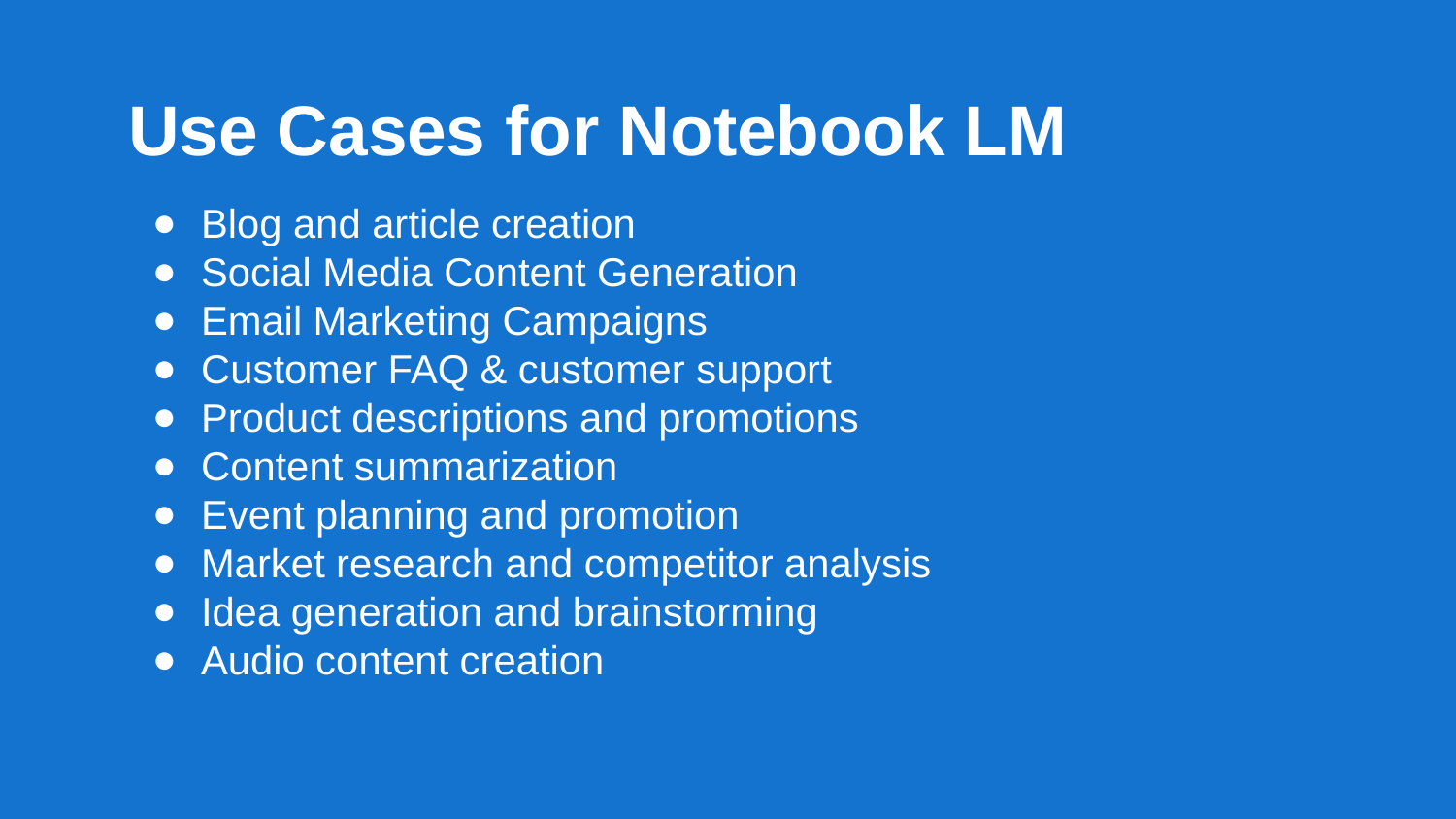

# Use Cases for Notebook LM
Blog and article creation
Social Media Content Generation
Email Marketing Campaigns
Customer FAQ & customer support
Product descriptions and promotions
Content summarization
Event planning and promotion
Market research and competitor analysis
Idea generation and brainstorming
Audio content creation